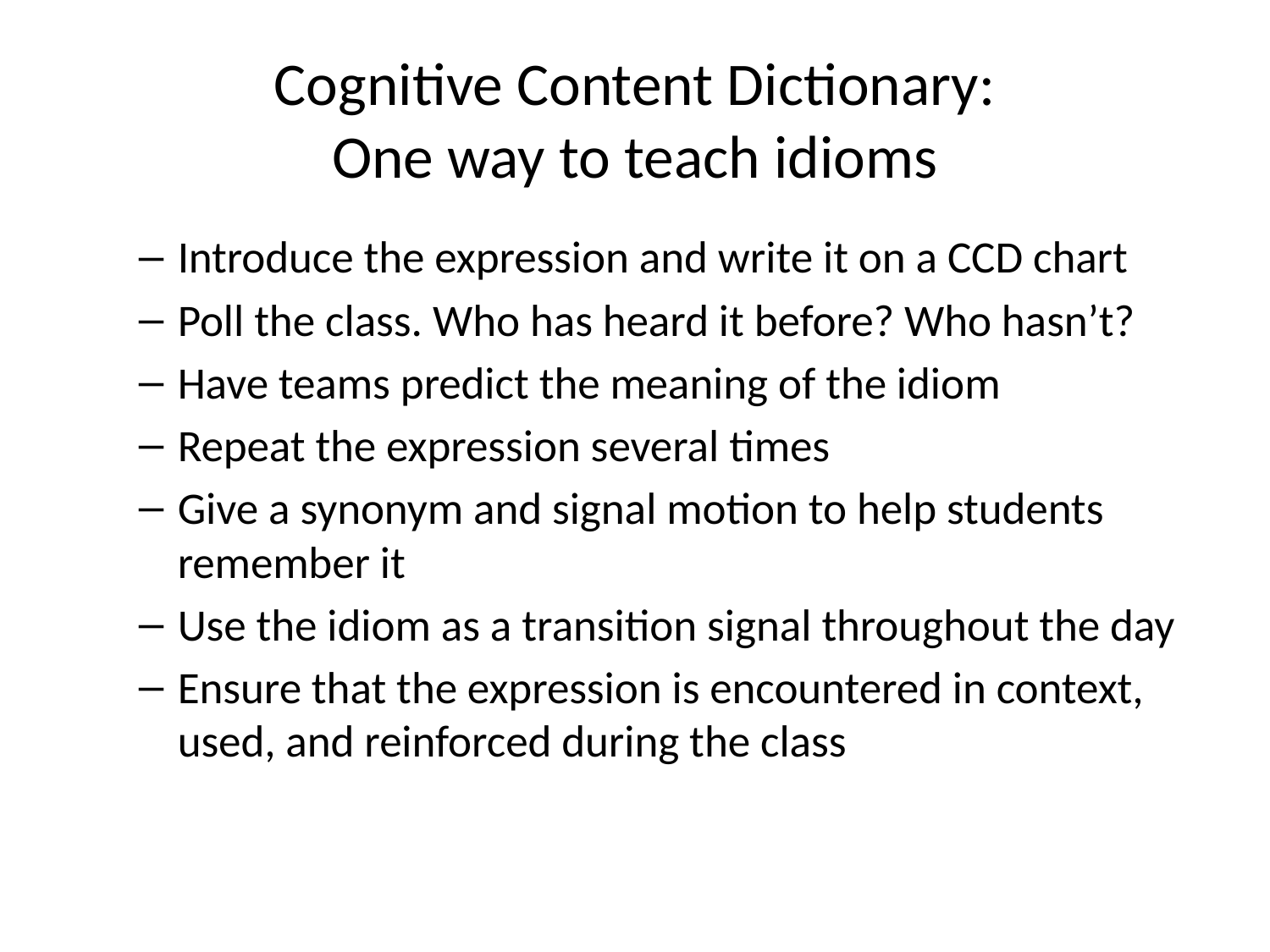

# Cognitive Content Dictionary: One way to teach idioms
Introduce the expression and write it on a CCD chart
Poll the class. Who has heard it before? Who hasn’t?
Have teams predict the meaning of the idiom
Repeat the expression several times
Give a synonym and signal motion to help students remember it
Use the idiom as a transition signal throughout the day
Ensure that the expression is encountered in context, used, and reinforced during the class